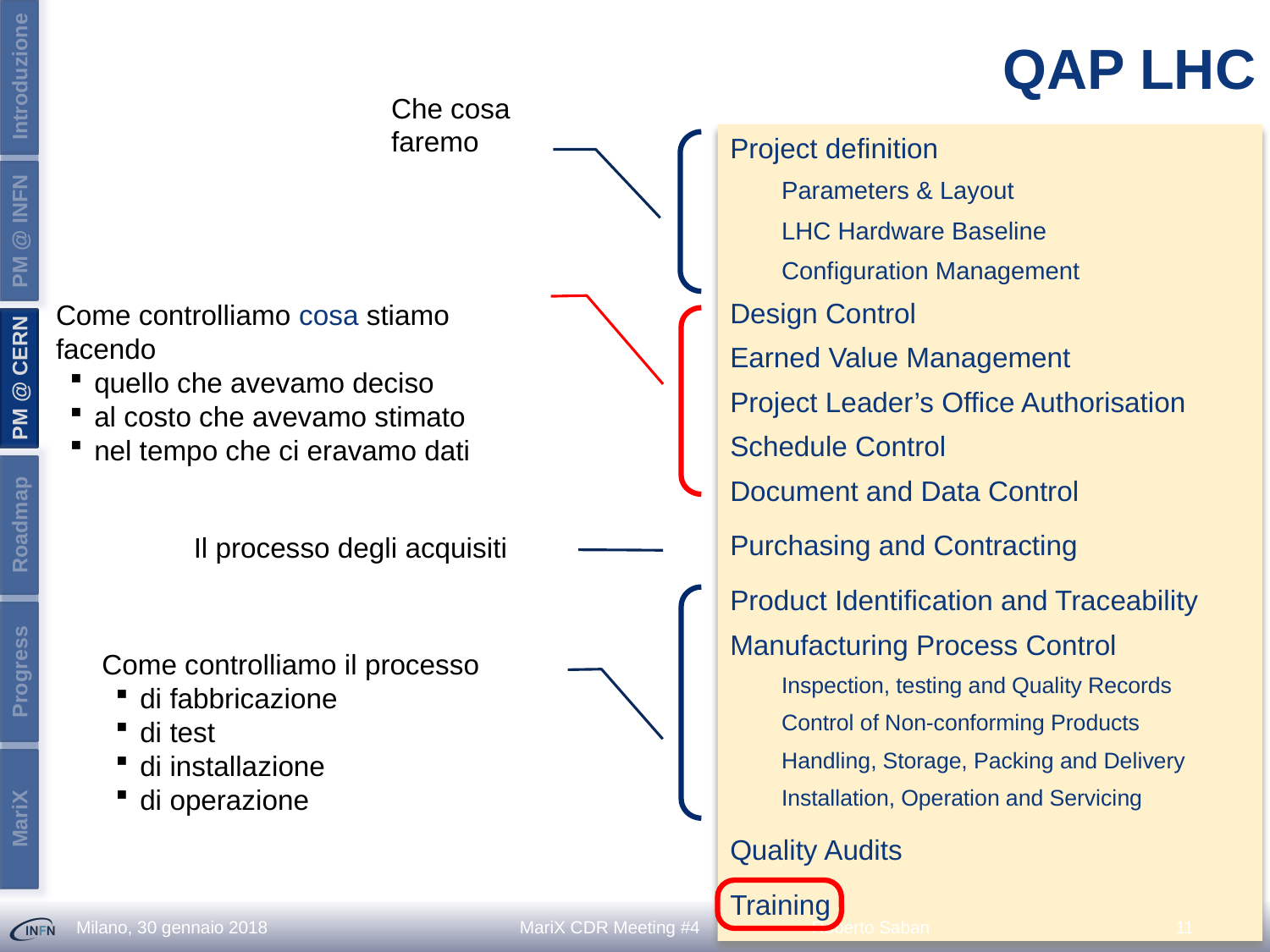

Introduzione
PM @ INFN
PM @ CERN
Roadmap
Progress
MariX

# QAP LHC
Che cosa faremo

Project definition
Parameters & Layout
LHC Hardware Baseline
Configuration Management
Design Control
Earned Value Management
Project Leader’s Office Authorisation
Schedule Control
Document and Data Control
Purchasing and Contracting
Product Identification and Traceability
Manufacturing Process Control
Inspection, testing and Quality Records
Control of Non-conforming Products
Handling, Storage, Packing and Delivery
Installation, Operation and Servicing
Quality Audits
Training
Come controlliamo cosa stiamo facendo
quello che avevamo deciso
al costo che avevamo stimato
nel tempo che ci eravamo dati

Il processo degli acquisiti

Come controlliamo il processo
di fabbricazione
di test
di installazione
di operazione

Milano, 30 gennaio 2018
MariX CDR Meeting #4                       Roberto Saban
11